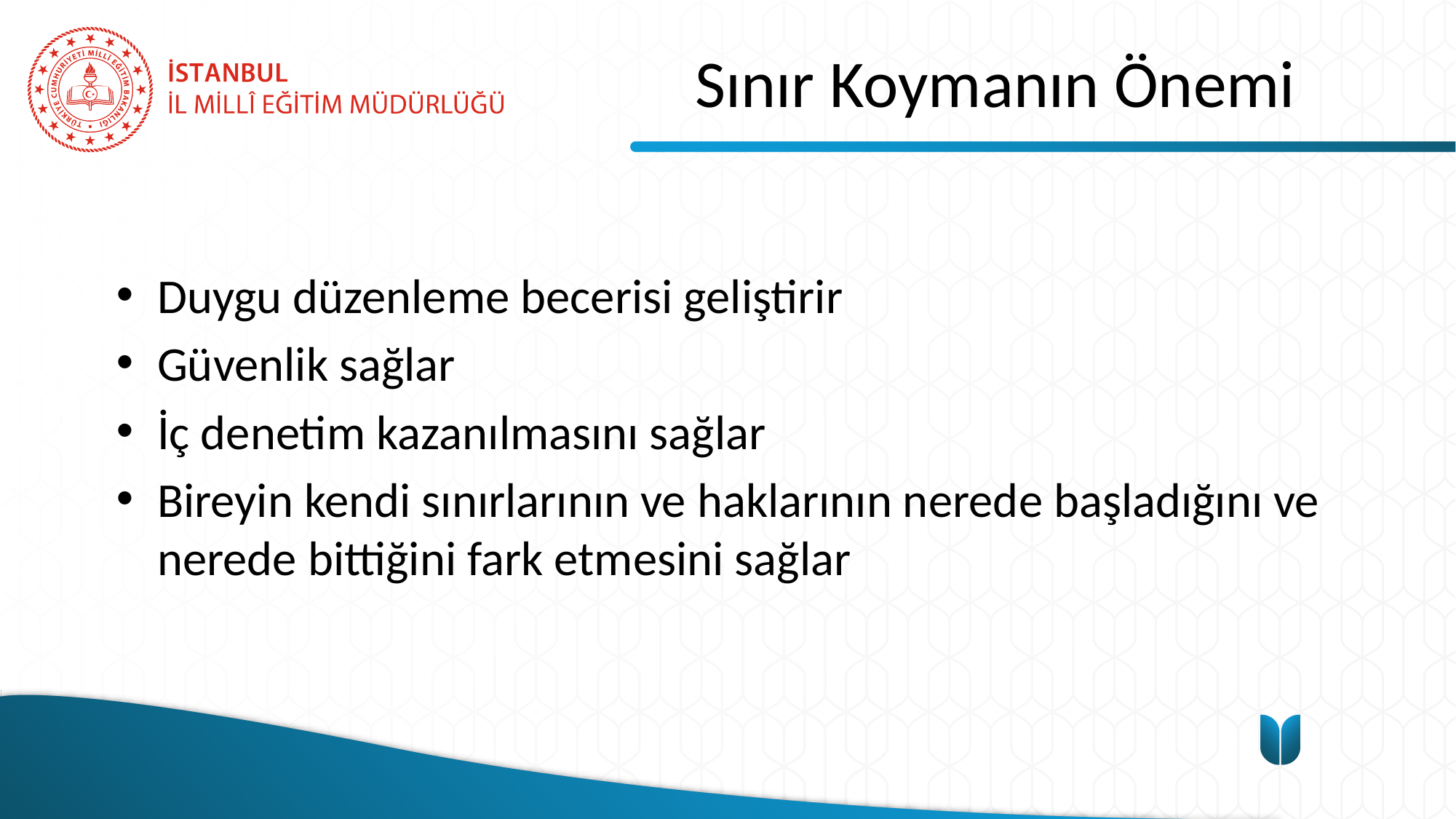

# Sınır Koymanın Önemi

Duygu düzenleme becerisi geliştirir
Güvenlik sağlar
İç denetim kazanılmasını sağlar
Bireyin kendi sınırlarının ve haklarının nerede başladığını ve nerede bittiğini fark etmesini sağlar